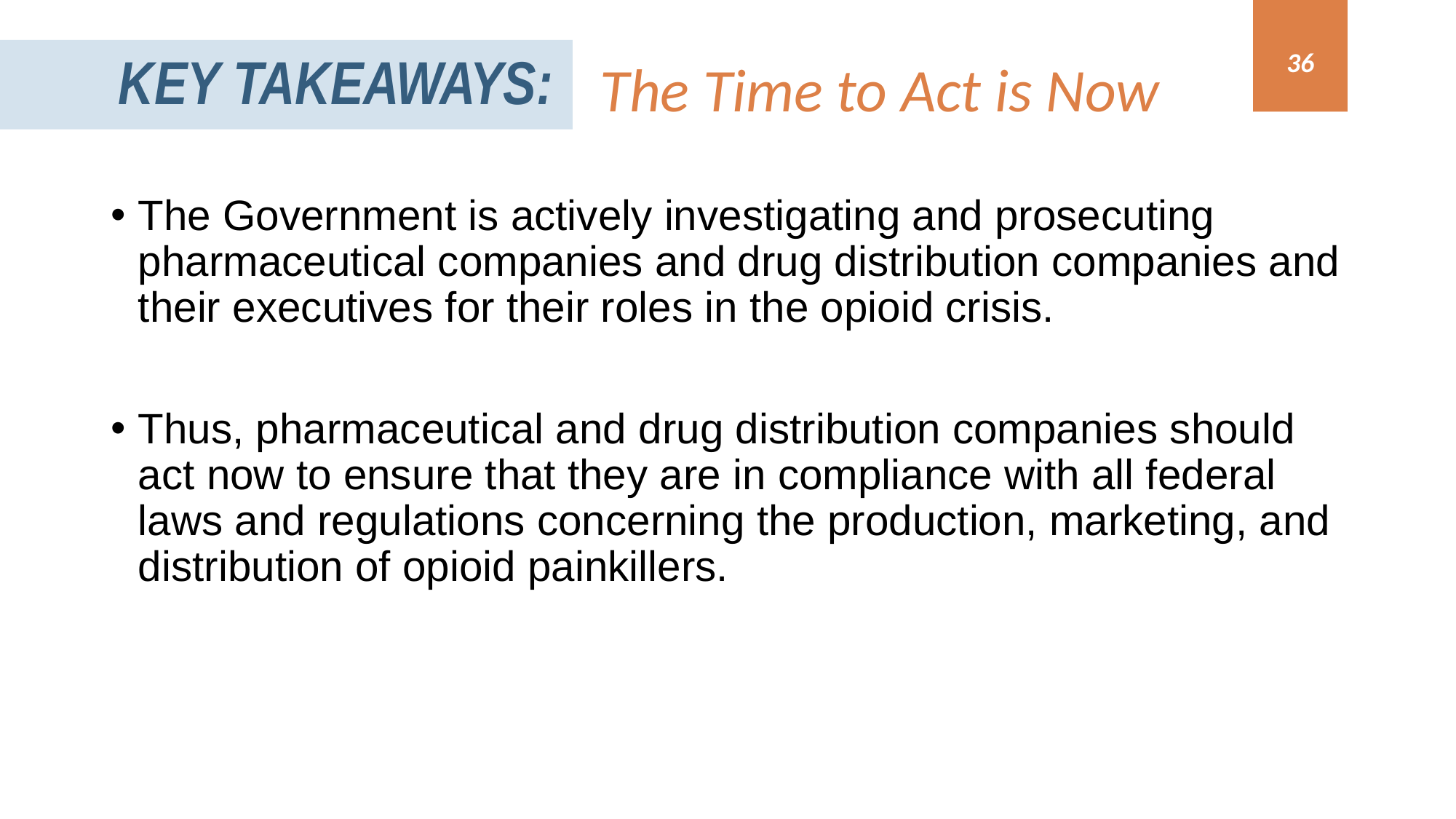

The Time to Act is Now
Key Takeaways:

36
The Government is actively investigating and prosecuting pharmaceutical companies and drug distribution companies and their executives for their roles in the opioid crisis.

Thus, pharmaceutical and drug distribution companies should act now to ensure that they are in compliance with all federal laws and regulations concerning the production, marketing, and distribution of opioid painkillers.